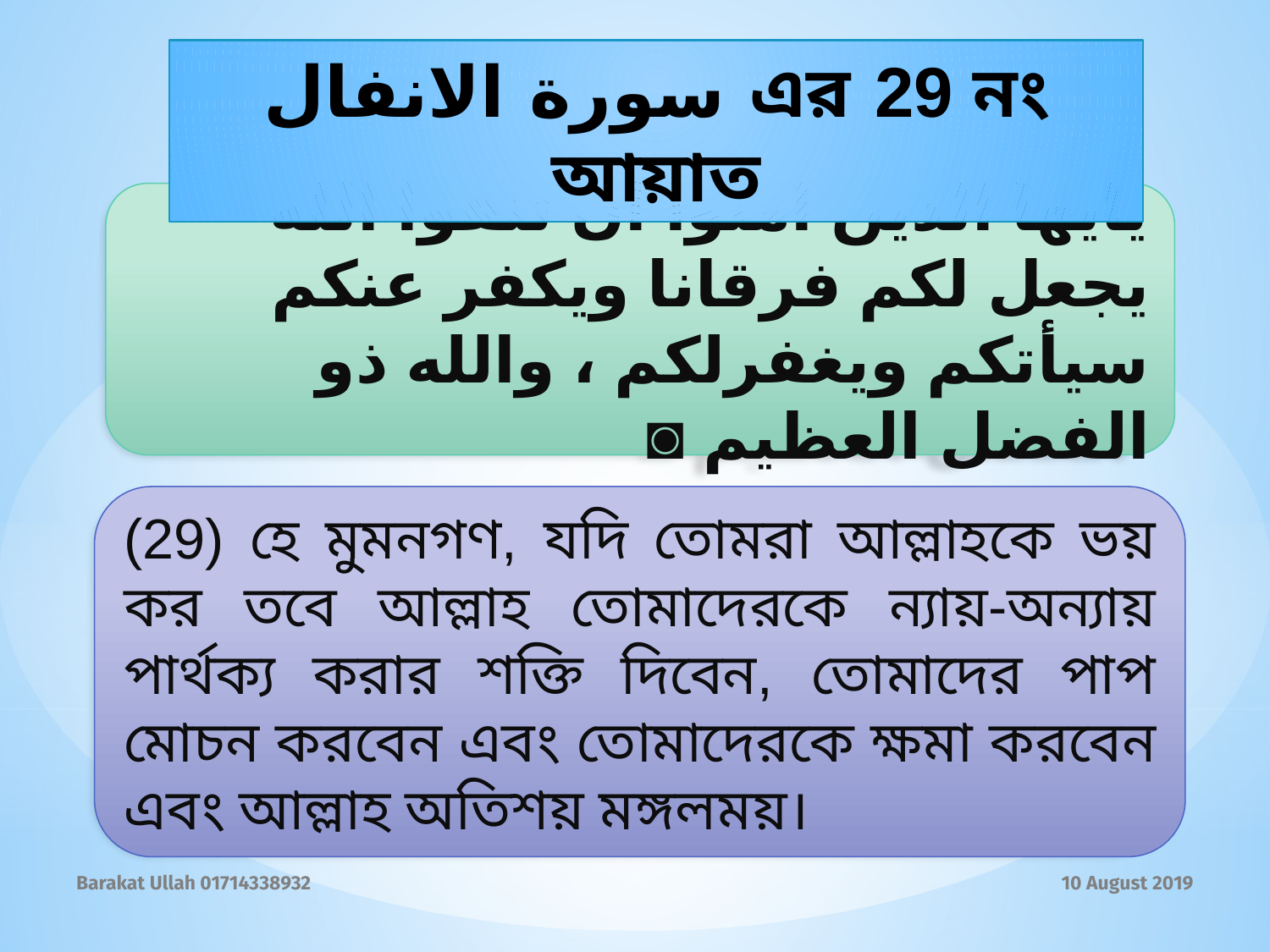

سورة الانفال এর 29 নং আয়াত
يايها الذين امنوا ان تتقوا الله يجعل لكم فرقانا ويكفر عنكم سيأتكم ويغفرلكم ، والله ذو الفضل العظيم ◙
(29) হে মুমনগণ, যদি তোমরা আল্লাহকে ভয় কর তবে আল্লাহ তোমাদেরকে ন্যায়-অন্যায় পার্থক্য করার শক্তি দিবেন, তোমাদের পাপ মোচন করবেন এবং তোমাদেরকে ক্ষমা করবেন এবং আল্লাহ অতিশয় মঙ্গলময়।
Barakat Ullah 01714338932
10 August 2019